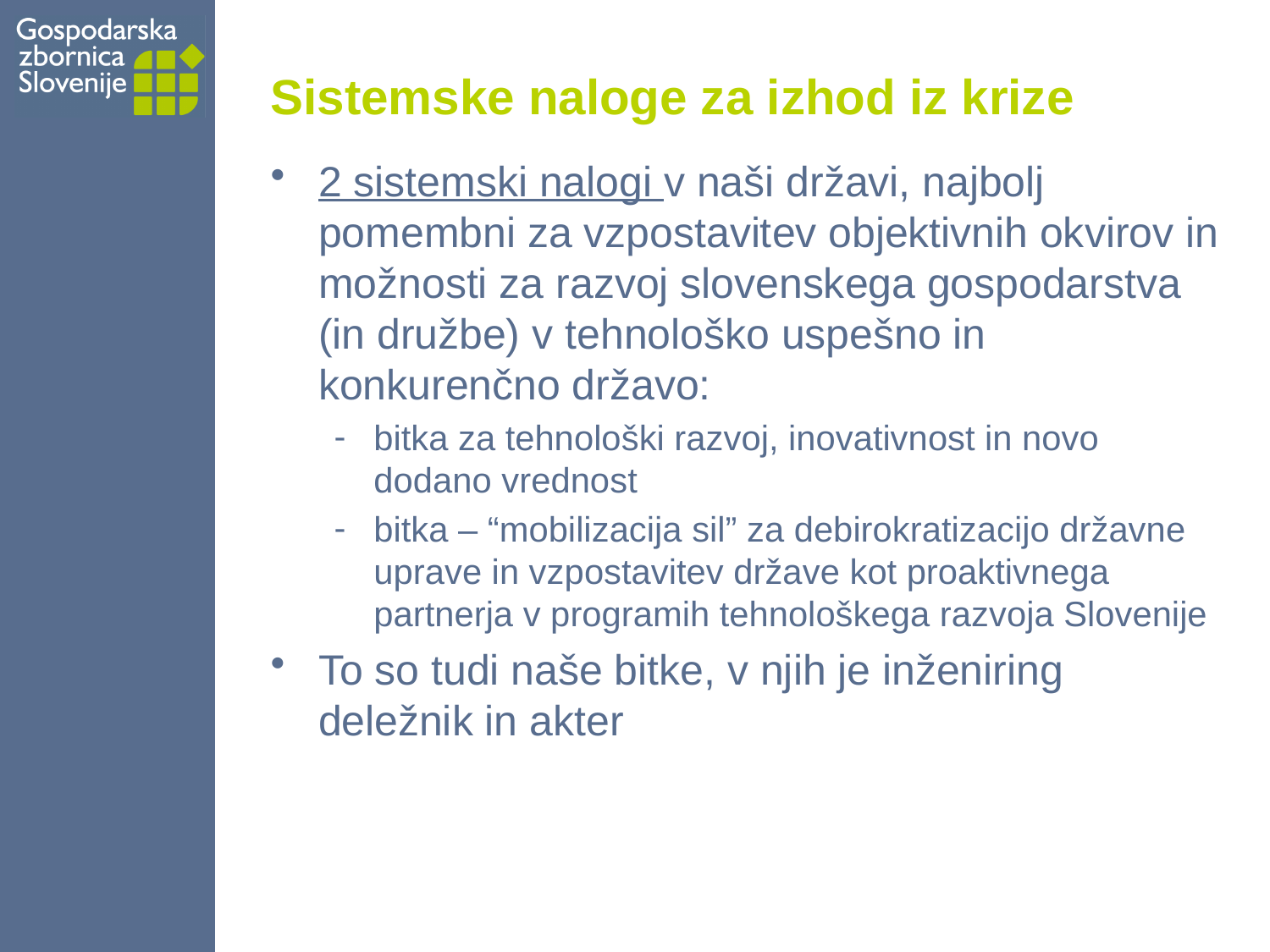

# Sistemske naloge za izhod iz krize
2 sistemski nalogi v naši državi, najbolj pomembni za vzpostavitev objektivnih okvirov in možnosti za razvoj slovenskega gospodarstva (in družbe) v tehnološko uspešno in konkurenčno državo:
bitka za tehnološki razvoj, inovativnost in novo dodano vrednost
bitka – “mobilizacija sil” za debirokratizacijo državne uprave in vzpostavitev države kot proaktivnega partnerja v programih tehnološkega razvoja Slovenije
To so tudi naše bitke, v njih je inženiring deležnik in akter